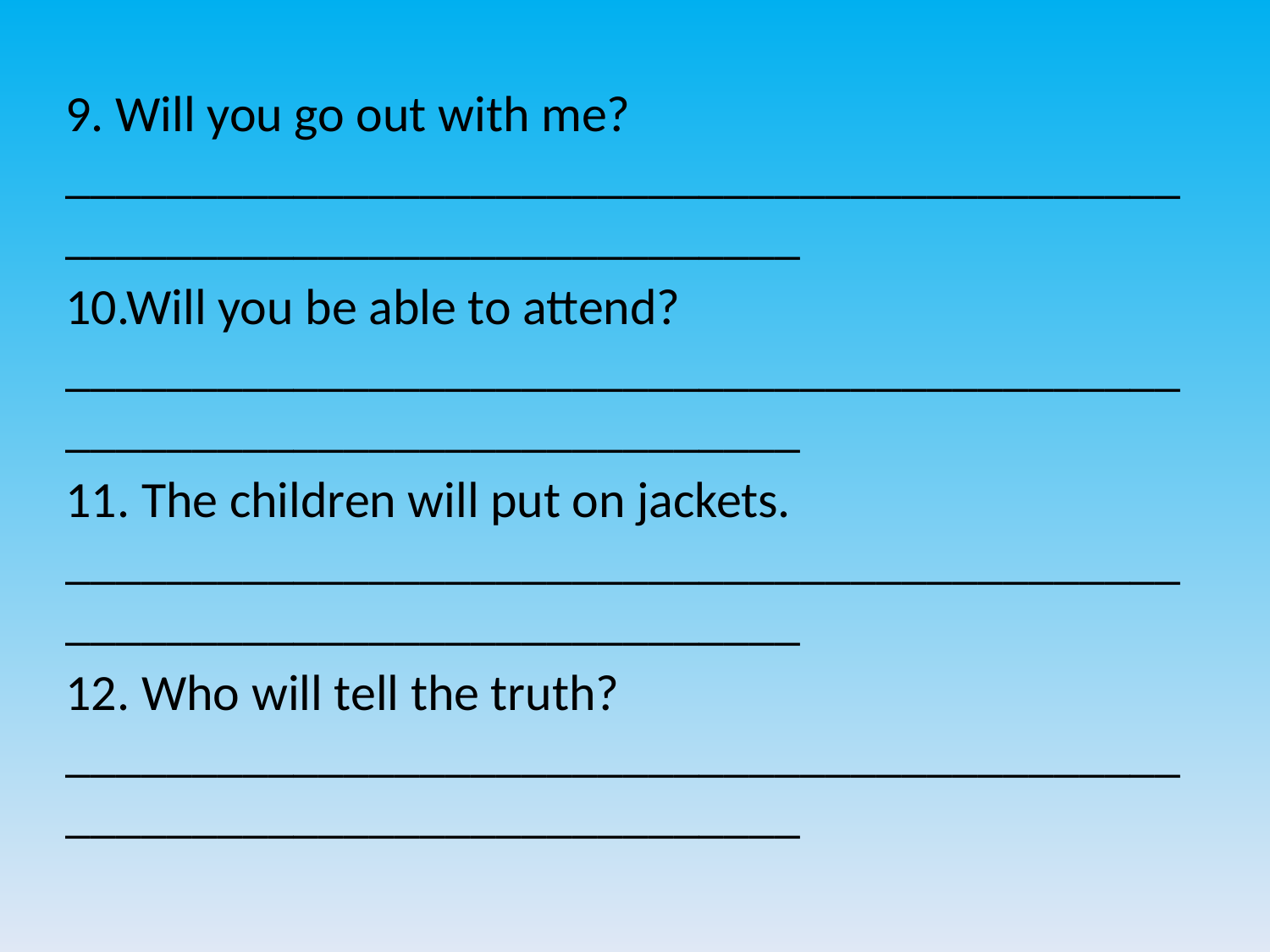

9. Will you go out with me? _________________________________________________________________________
10.Will you be able to attend? _________________________________________________________________________
11. The children will put on jackets. _________________________________________________________________________
12. Who will tell the truth? _________________________________________________________________________